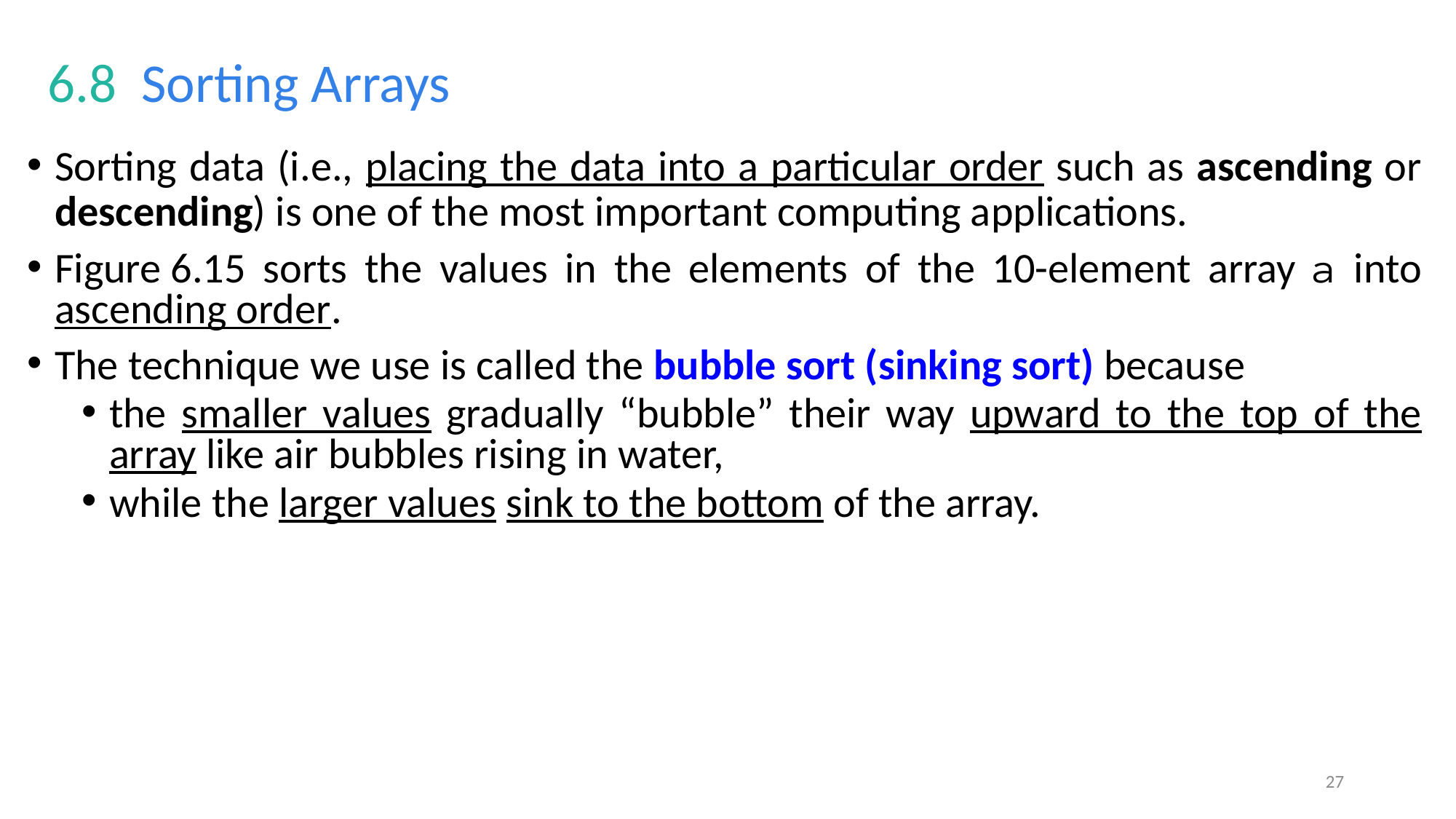

# 6.8  Sorting Arrays
Sorting data (i.e., placing the data into a particular order such as ascending or descending) is one of the most important computing applications.
Figure 6.15 sorts the values in the elements of the 10-element array a into ascending order.
The technique we use is called the bubble sort (sinking sort) because
the smaller values gradually “bubble” their way upward to the top of the array like air bubbles rising in water,
while the larger values sink to the bottom of the array.

27